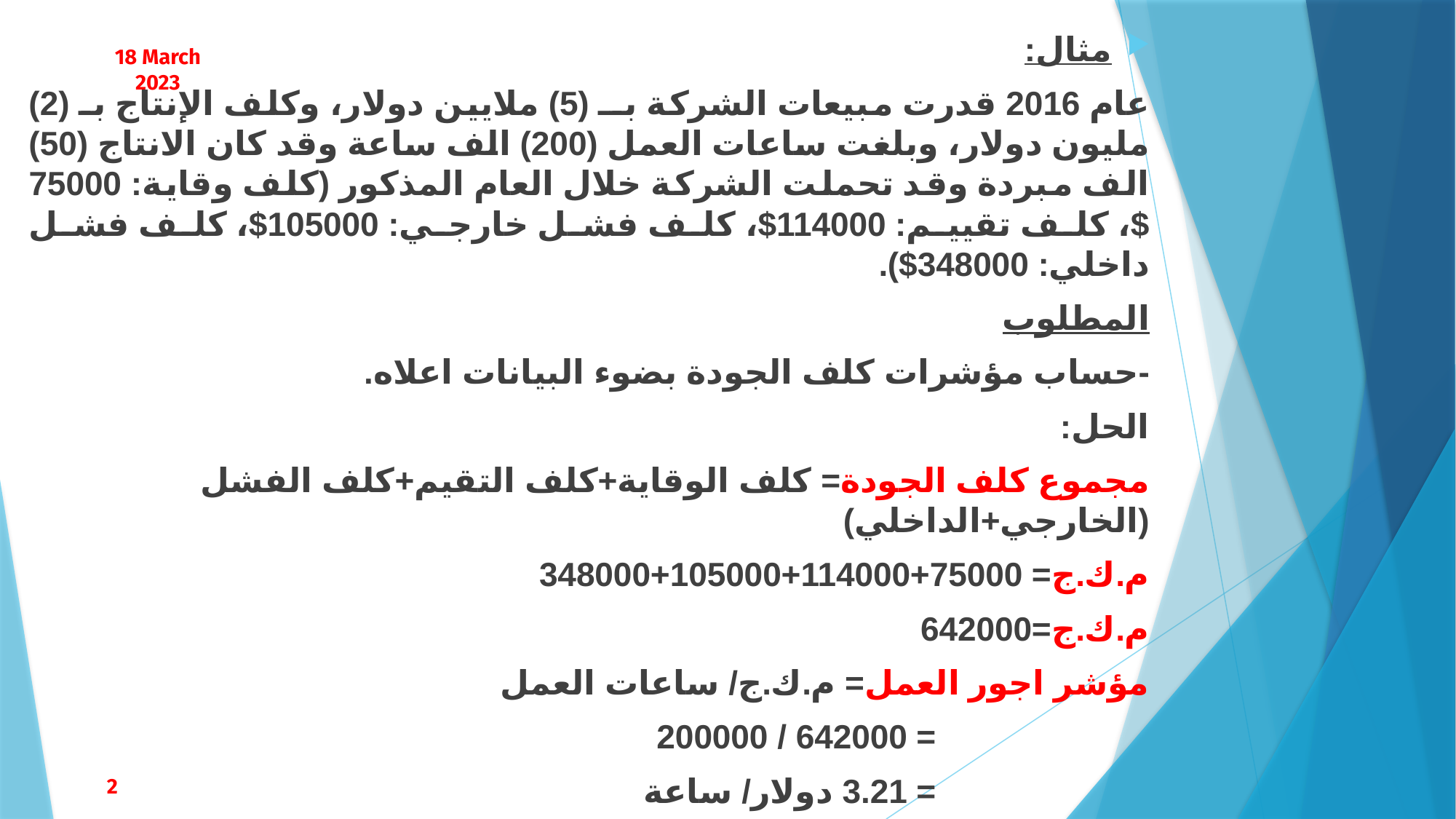

مثال:
عام 2016 قدرت مبيعات الشركة بــ (5) ملايين دولار، وكلف الإنتاج بـ (2) مليون دولار، وبلغت ساعات العمل (200) الف ساعة وقد كان الانتاج (50) الف مبردة وقد تحملت الشركة خلال العام المذكور (كلف وقاية: 75000 $، كلف تقييم: 114000$، كلف فشل خارجي: 105000$، كلف فشل داخلي: 348000$).
المطلوب
-حساب مؤشرات كلف الجودة بضوء البيانات اعلاه.
الحل:
مجموع كلف الجودة= كلف الوقاية+كلف التقيم+كلف الفشل (الخارجي+الداخلي)
م.ك.ج= 75000+114000+105000+348000
م.ك.ج=642000
مؤشر اجور العمل= م.ك.ج/ ساعات العمل
                       = 642000 / 200000
                       = 3.21 دولار/ ساعة
18 March 2023
2